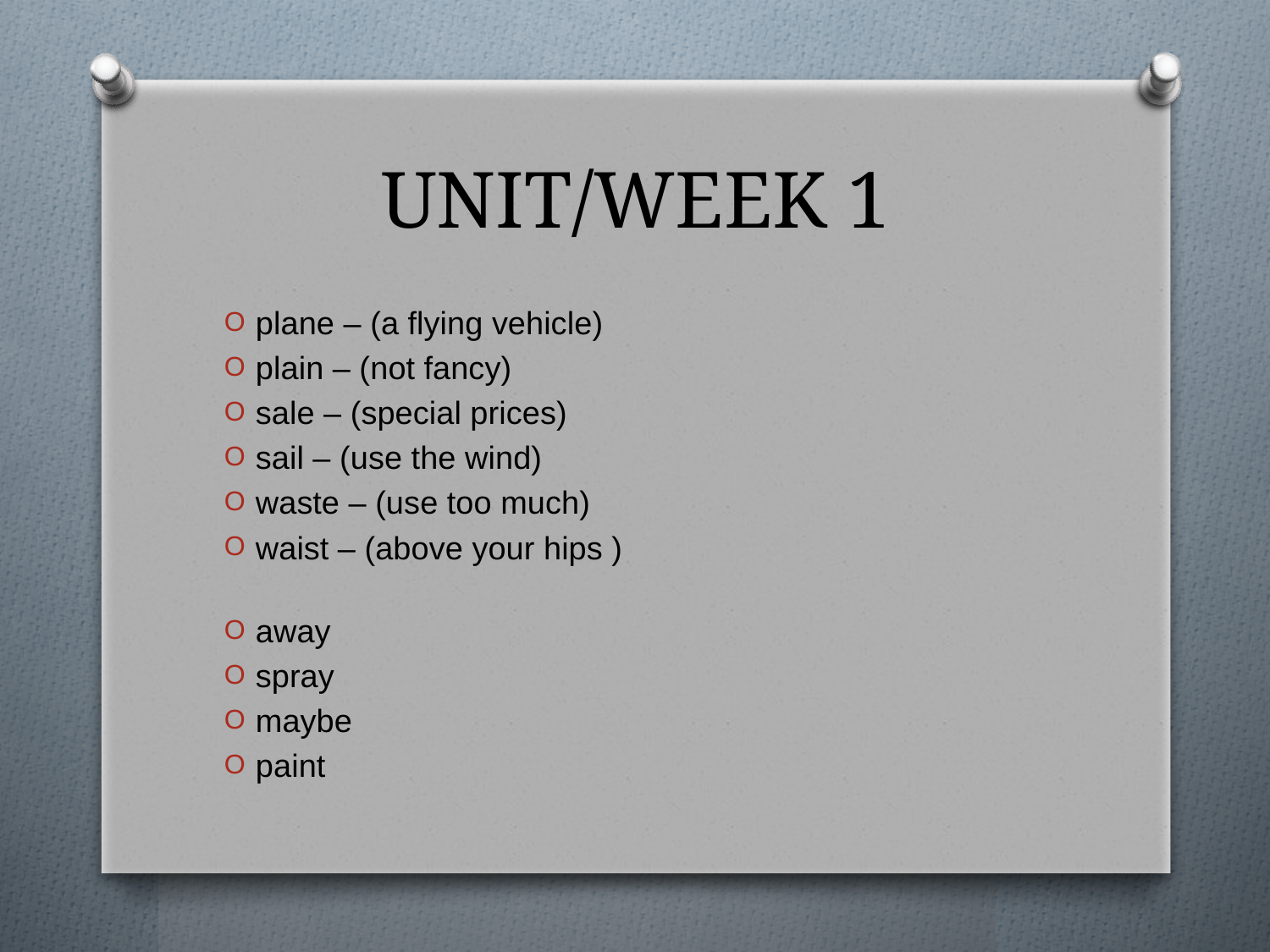

# UNIT/WEEK 1
plane – (a flying vehicle)
plain – (not fancy)
sale – (special prices)
sail – (use the wind)
waste – (use too much)
waist – (above your hips )
away
spray
maybe
paint